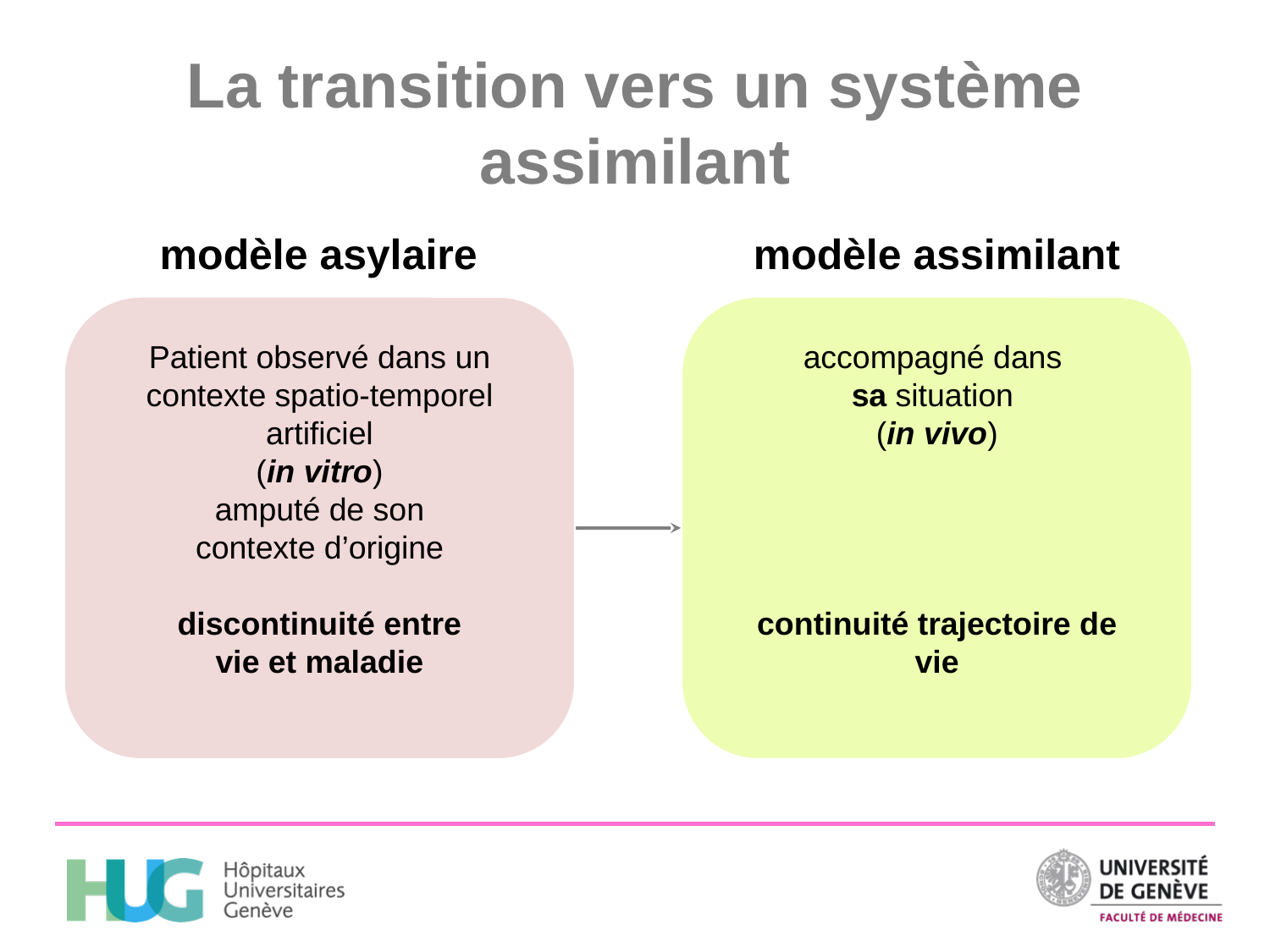

# La transition vers un système assimilant
modèle asylaire

modèle assimilant

Patient observé dans un
contexte spatio-temporel
artificiel
 (in vitro)
amputé de son
contexte d’origine
accompagné dans
sa situation
(in vivo)
discontinuité entre
vie et maladie
continuité trajectoire de vie